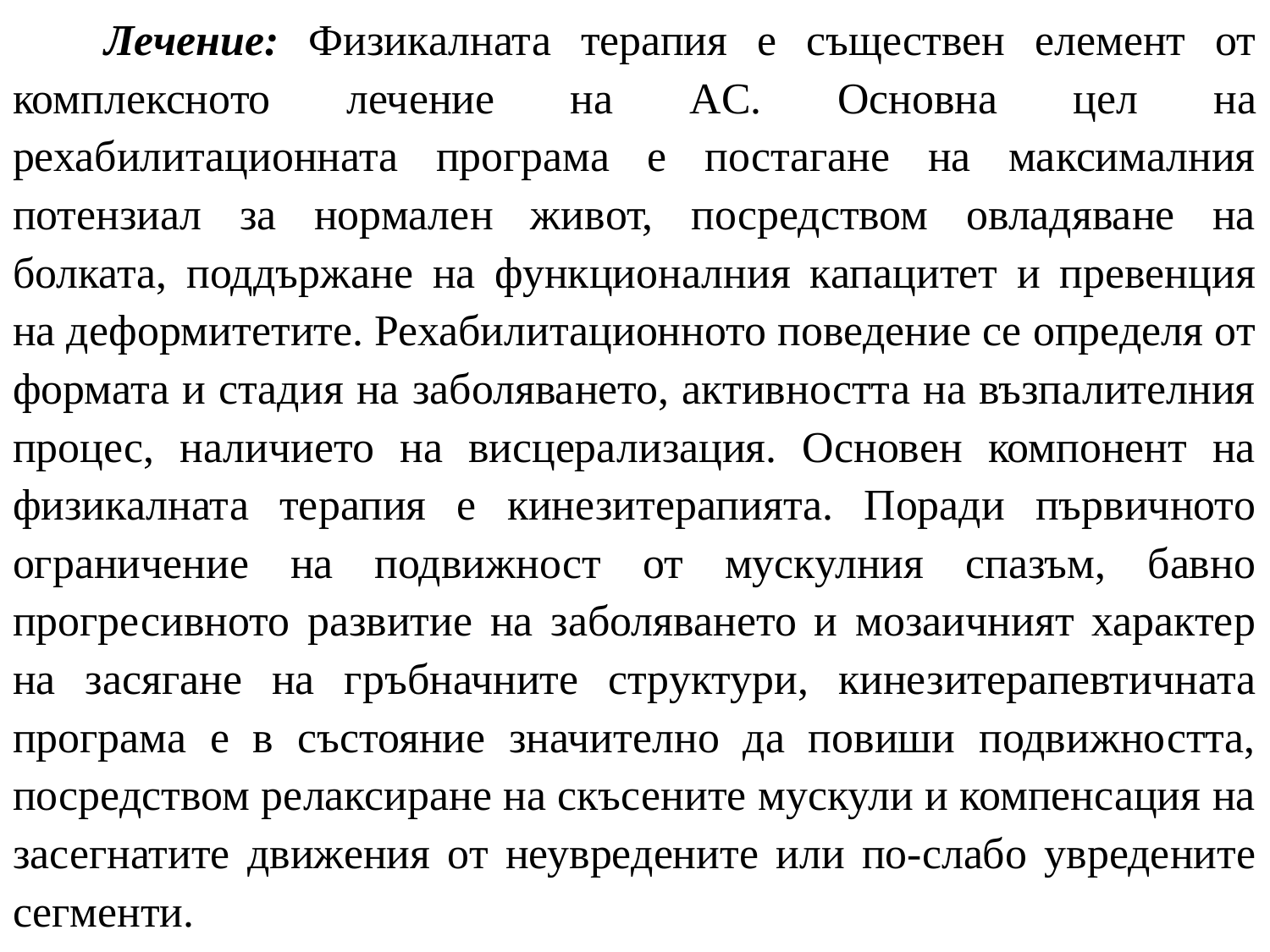

Лечение: Физикалната терапия е съществен елемент от комплексното лечение на AC. Основна цел на рехабилитационната програма е постагане на максималния потензиал за нормален живот, посредством овладяване на болката, поддържане на функционалния капацитет и превенция на деформитетите. Рехабилитационното поведение се определя от формата и стадия на заболяването, активността на възпалителния процес, наличието на висцерализация. Основен компонент на физикалната терапия е кинезитерапията. Поради първичното ограничение на подвижност от мускулния спазъм, бавно прогресивното развитие на заболяването и мозаичният характер на засягане на гръбначните структури, кинезитерапевтичната програма е в състояние значително да повиши подвижността, посредством релаксиране на скъсените мускули и компенсация на засегнатите движения от неувредените или по-слабо увредените сегменти.